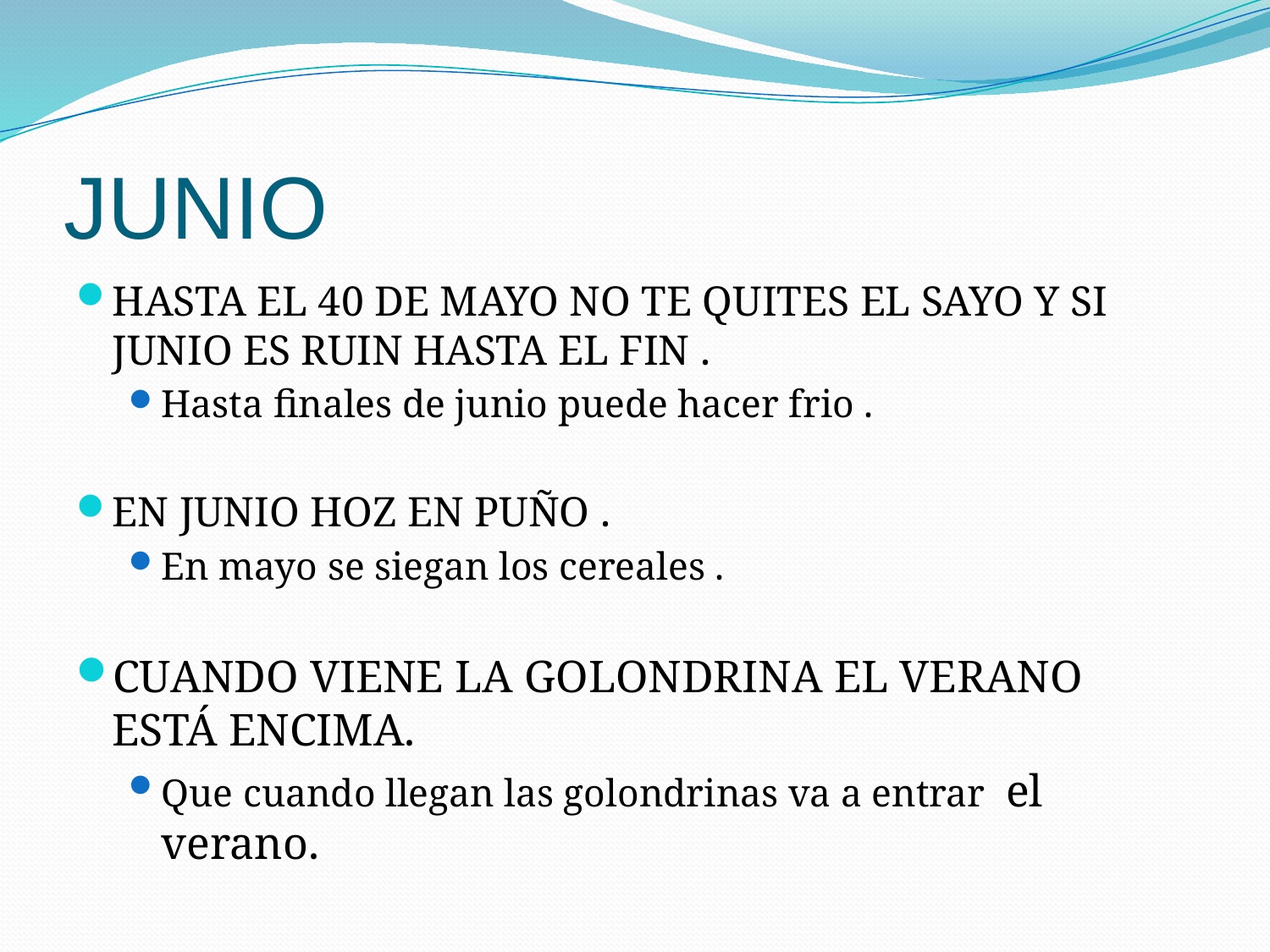

# JUNIO
HASTA EL 40 DE MAYO NO TE QUITES EL SAYO Y SI JUNIO ES RUIN HASTA EL FIN .
Hasta finales de junio puede hacer frio .

EN JUNIO HOZ EN PUÑO .
En mayo se siegan los cereales .

CUANDO VIENE LA GOLONDRINA EL VERANO ESTÁ ENCIMA.
Que cuando llegan las golondrinas va a entrar  el verano.